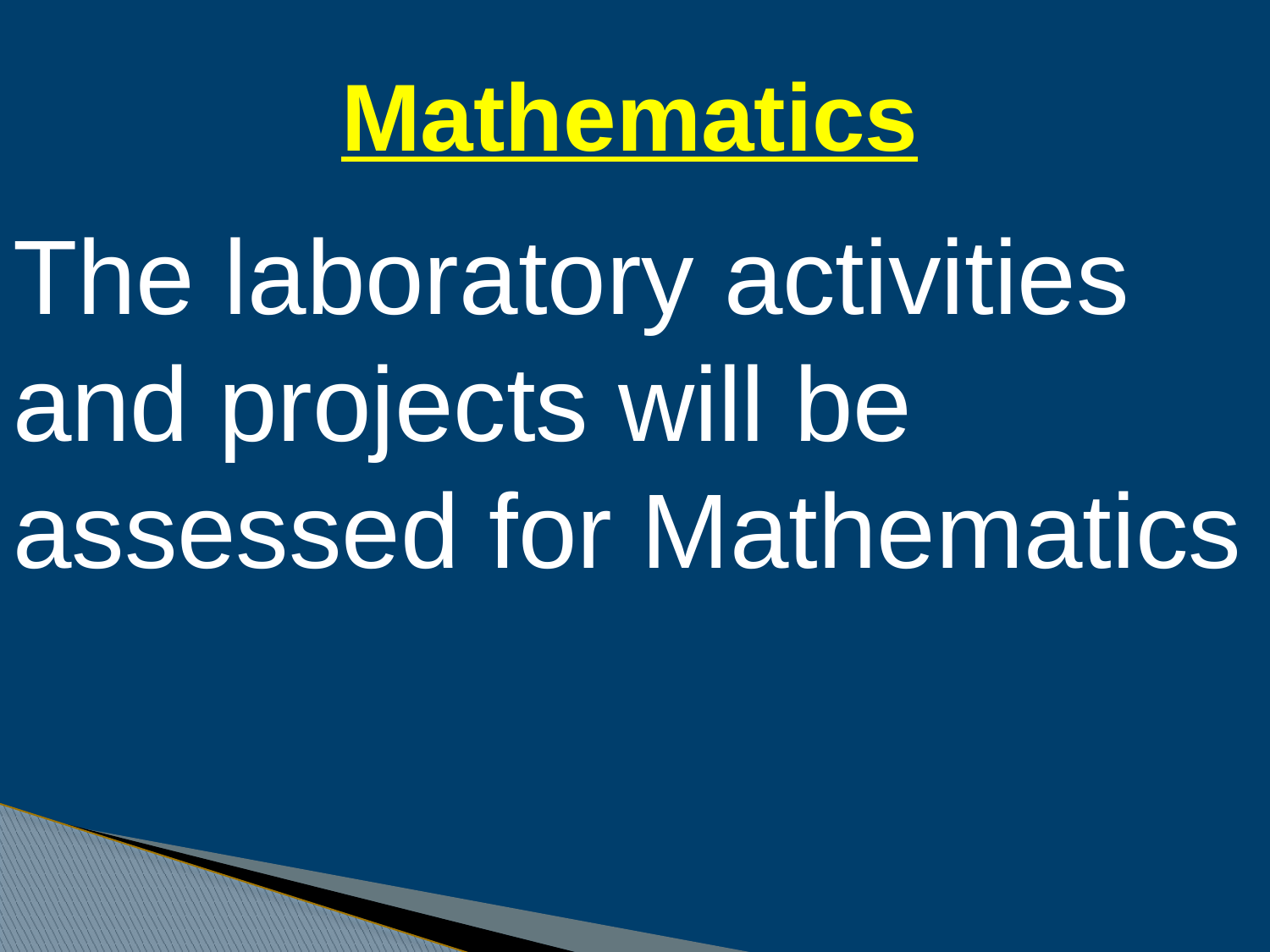

Mathematics

The laboratory activities and projects will be assessed for Mathematics